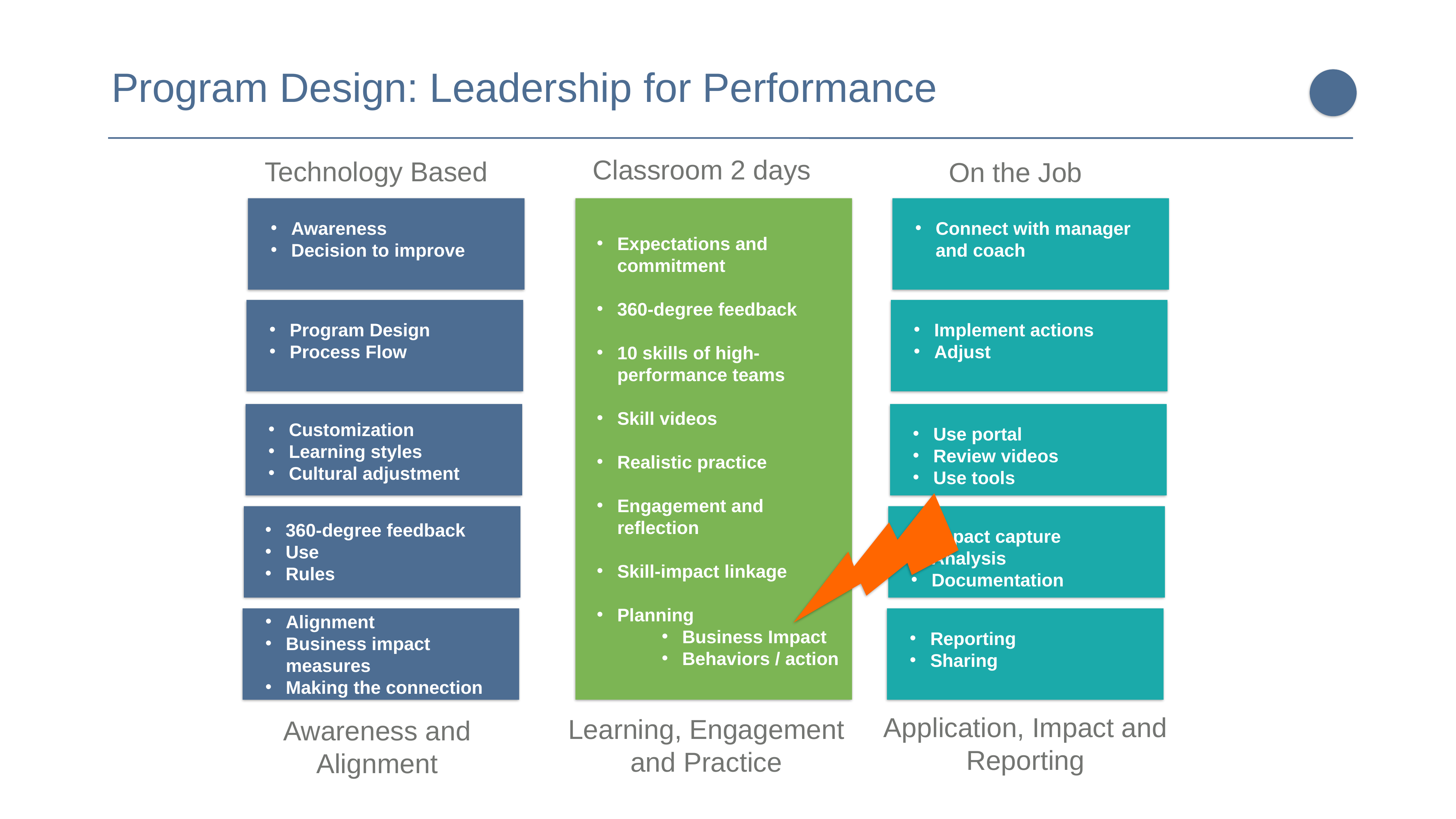

Program Design: Leadership for Performance
Classroom 2 days
Technology Based
On the Job

Awareness
Decision to improve
Connect with manager and coach
Expectations and commitment

360-degree feedback

10 skills of high-performance teams

Skill videos

Realistic practice

Engagement and reflection

Skill-impact linkage

Planning
Business Impact
Behaviors / action

Program Design
Process Flow
Implement actions
Adjust

Customization
Learning styles
Cultural adjustment
Use portal
Review videos
Use tools

360-degree feedback
Use
Rules
Impact capture
Analysis
Documentation
Alignment
Business impact measures
Making the connection

Reporting
Sharing
Application, Impact and Reporting
Learning, Engagement and Practice
Awareness and
 Alignment